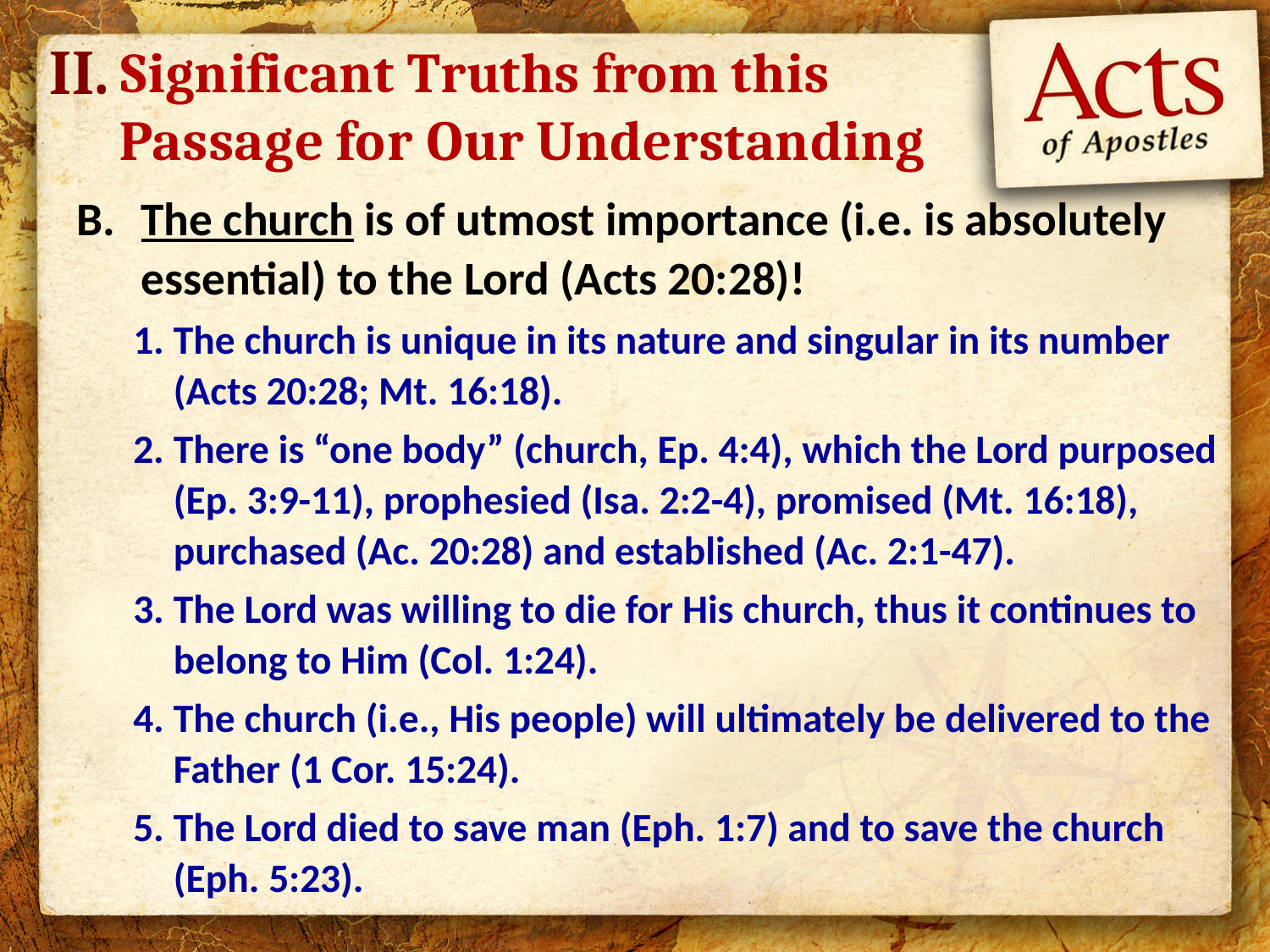

II.
Significant Truths from this Passage for Our Understanding
The church is of utmost importance (i.e. is absolutely essential) to the Lord (Acts 20:28)!
The church is unique in its nature and singular in its number (Acts 20:28; Mt. 16:18).
There is “one body” (church, Ep. 4:4), which the Lord purposed (Ep. 3:9-11), prophesied (Isa. 2:2-4), promised (Mt. 16:18), purchased (Ac. 20:28) and established (Ac. 2:1-47).
The Lord was willing to die for His church, thus it continues to belong to Him (Col. 1:24).
The church (i.e., His people) will ultimately be delivered to the Father (1 Cor. 15:24).
The Lord died to save man (Eph. 1:7) and to save the church (Eph. 5:23).